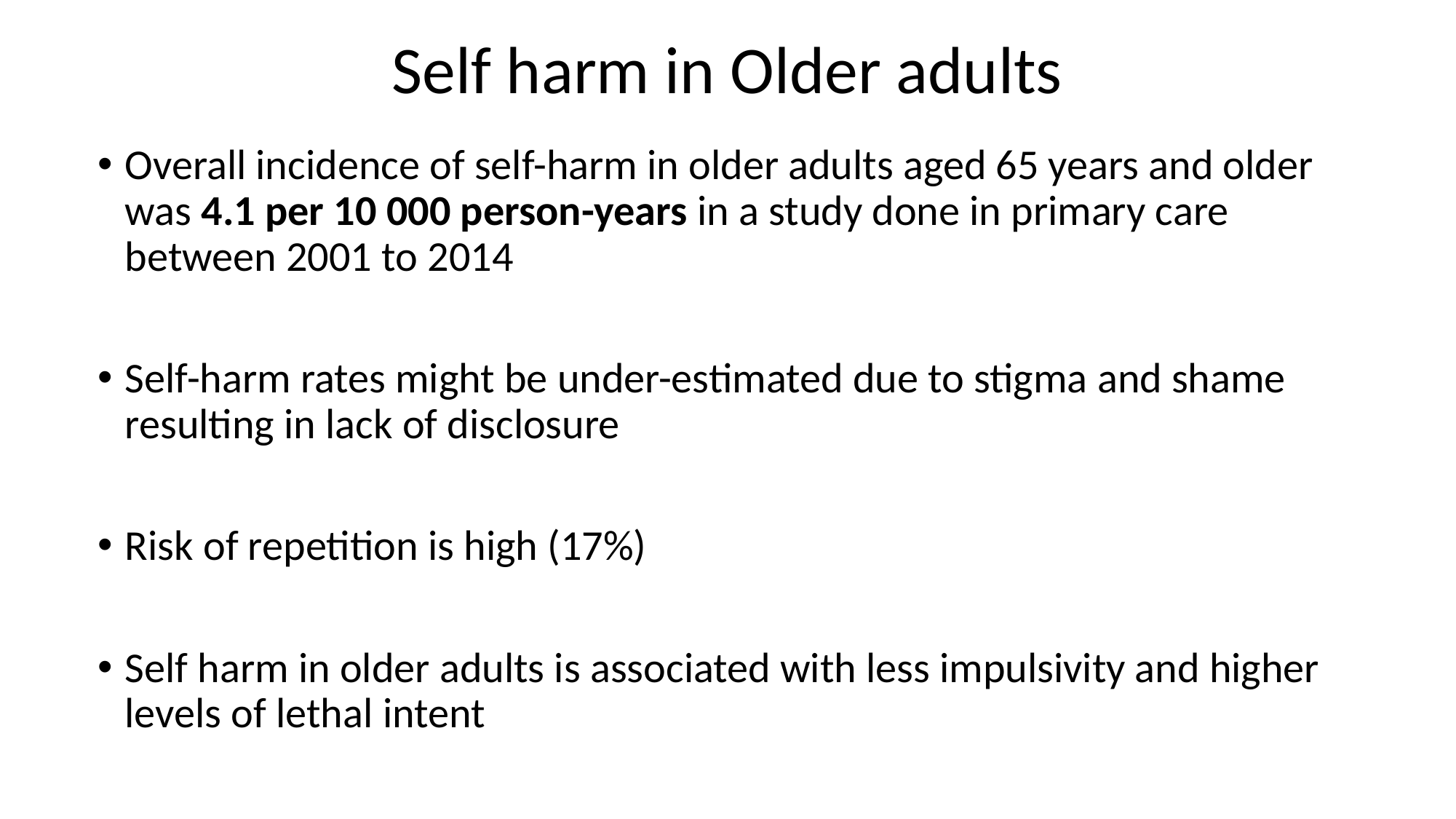

# Self harm in Older adults
Overall incidence of self-harm in older adults aged 65 years and older was 4.1 per 10 000 person-years in a study done in primary care between 2001 to 2014

Self-harm rates might be under-estimated due to stigma and shame resulting in lack of disclosure

Risk of repetition is high (17%)

Self harm in older adults is associated with less impulsivity and higher levels of lethal intent